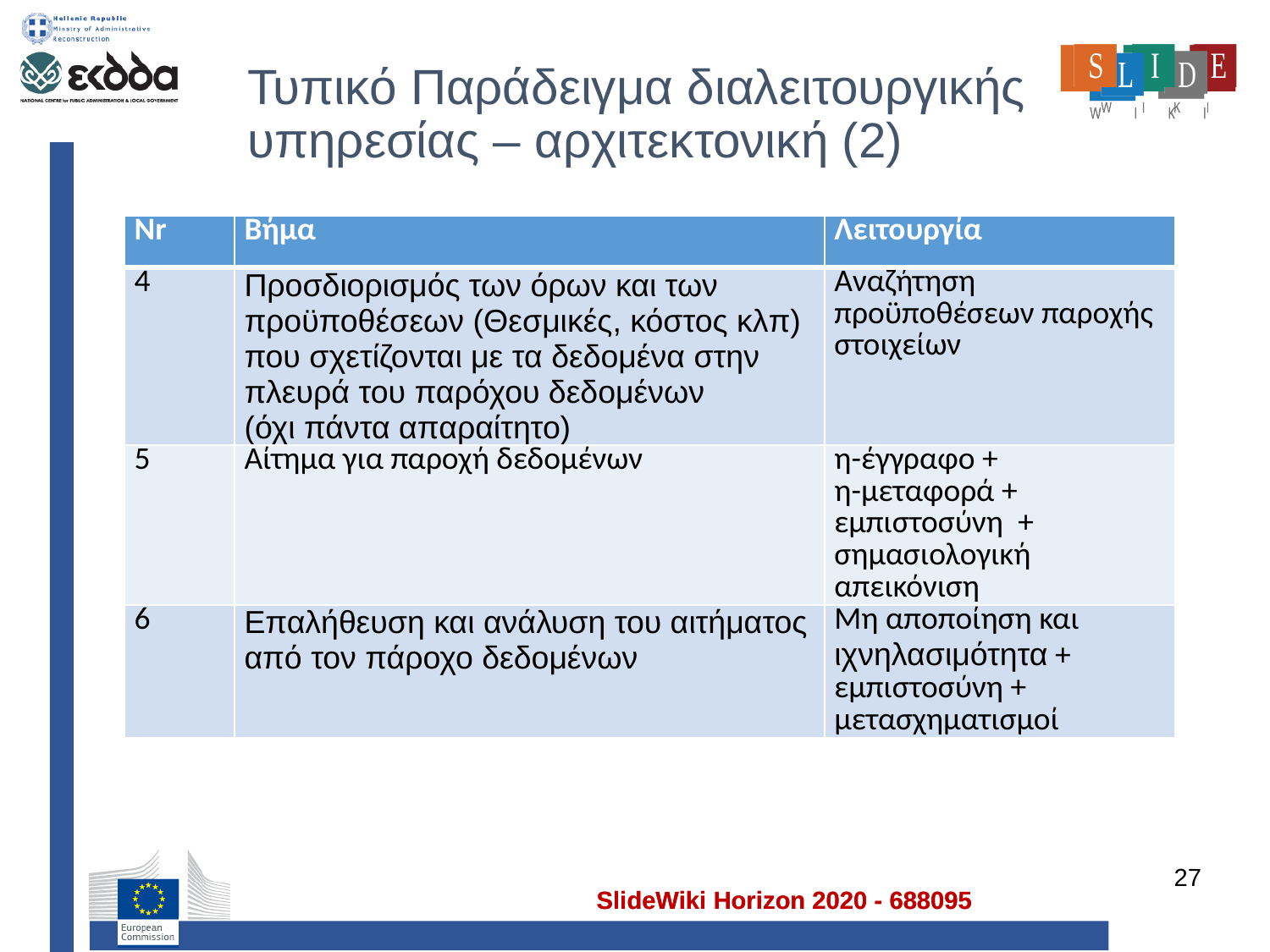

# Τυπικό Παράδειγμα διαλειτουργικής υπηρεσίας – αρχιτεκτονική (2)
| Nr | Βήμα | Λειτουργία |
| --- | --- | --- |
| 4 | Προσδιορισμός των όρων και των προϋποθέσεων (Θεσμικές, κόστος κλπ) που σχετίζονται με τα δεδομένα στην πλευρά του παρόχου δεδομένων (όχι πάντα απαραίτητο) | Αναζήτηση προϋποθέσεων παροχής στοιχείων |
| 5 | Αίτημα για παροχή δεδομένων | η-έγγραφο + η-μεταφορά + εμπιστοσύνη + σημασιολογική απεικόνιση |
| 6 | Επαλήθευση και ανάλυση του αιτήματος από τον πάροχο δεδομένων | Μη αποποίηση και ιχνηλασιμότητα + εμπιστοσύνη + μετασχηματισμοί |
27